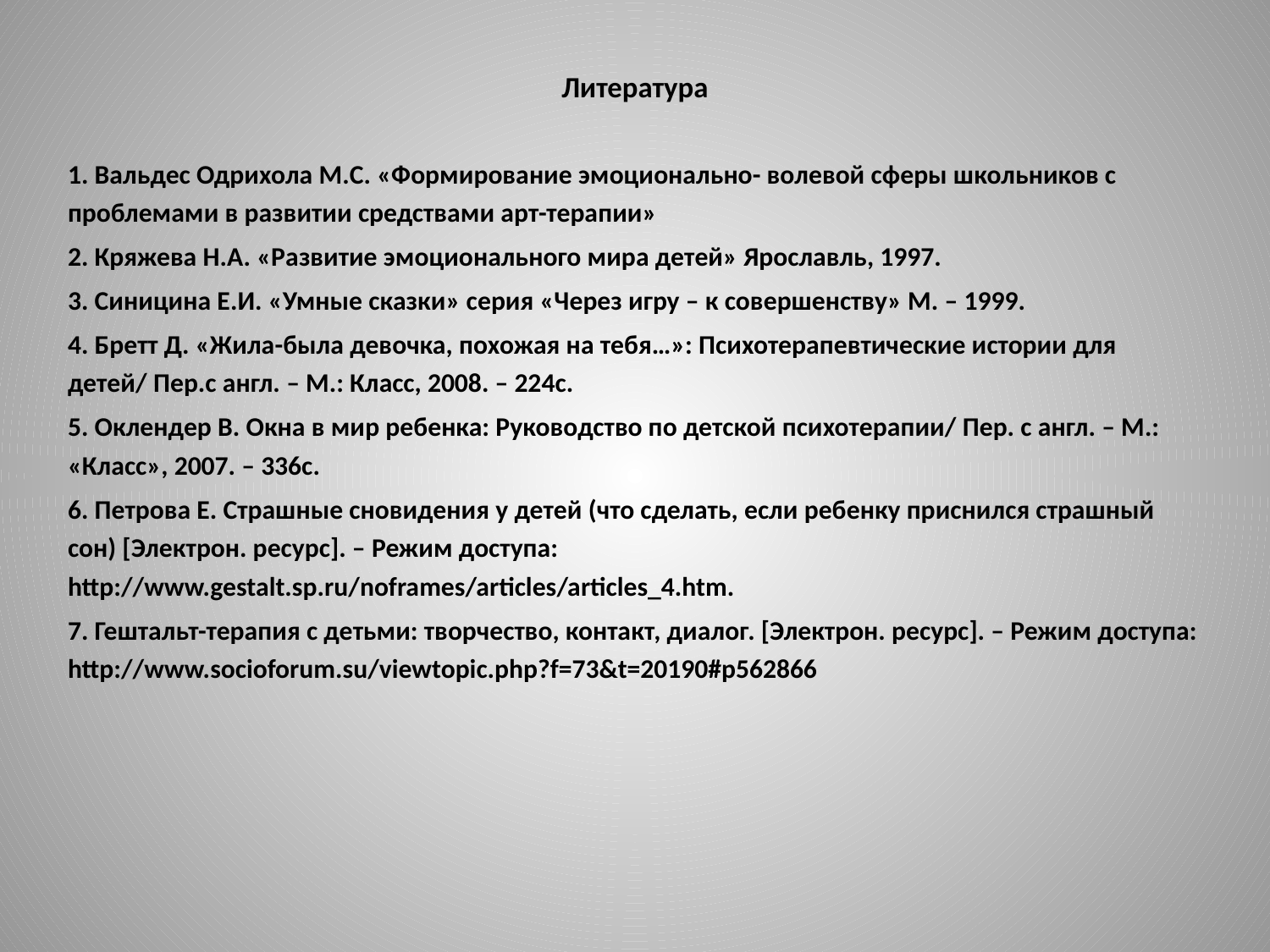

# Литература

1. Вальдес Одрихола М.С. «Формирование эмоционально- волевой сферы школьников с проблемами в развитии средствами арт-терапии»
2. Кряжева Н.А. «Развитие эмоционального мира детей» Ярославль, 1997.
3. Синицина Е.И. «Умные сказки» серия «Через игру – к совершенству» М. – 1999.
4. Бретт Д. «Жила-была девочка, похожая на тебя…»: Психотерапевтические истории для детей/ Пер.с англ. – М.: Класс, 2008. – 224с.
5. Оклендер В. Окна в мир ребенка: Руководство по детской психотерапии/ Пер. с англ. – М.: «Класс», 2007. – 336с.
6. Петрова Е. Страшные сновидения у детей (что сделать, если ребенку приснился страшный сон) [Электрон. ресурс]. – Режим доступа: http://www.gestalt.sp.ru/noframes/articles/articles_4.htm.
7. Гештальт-терапия с детьми: творчество, контакт, диалог. [Электрон. ресурс]. – Режим доступа: http://www.socioforum.su/viewtopic.php?f=73&t=20190#p562866